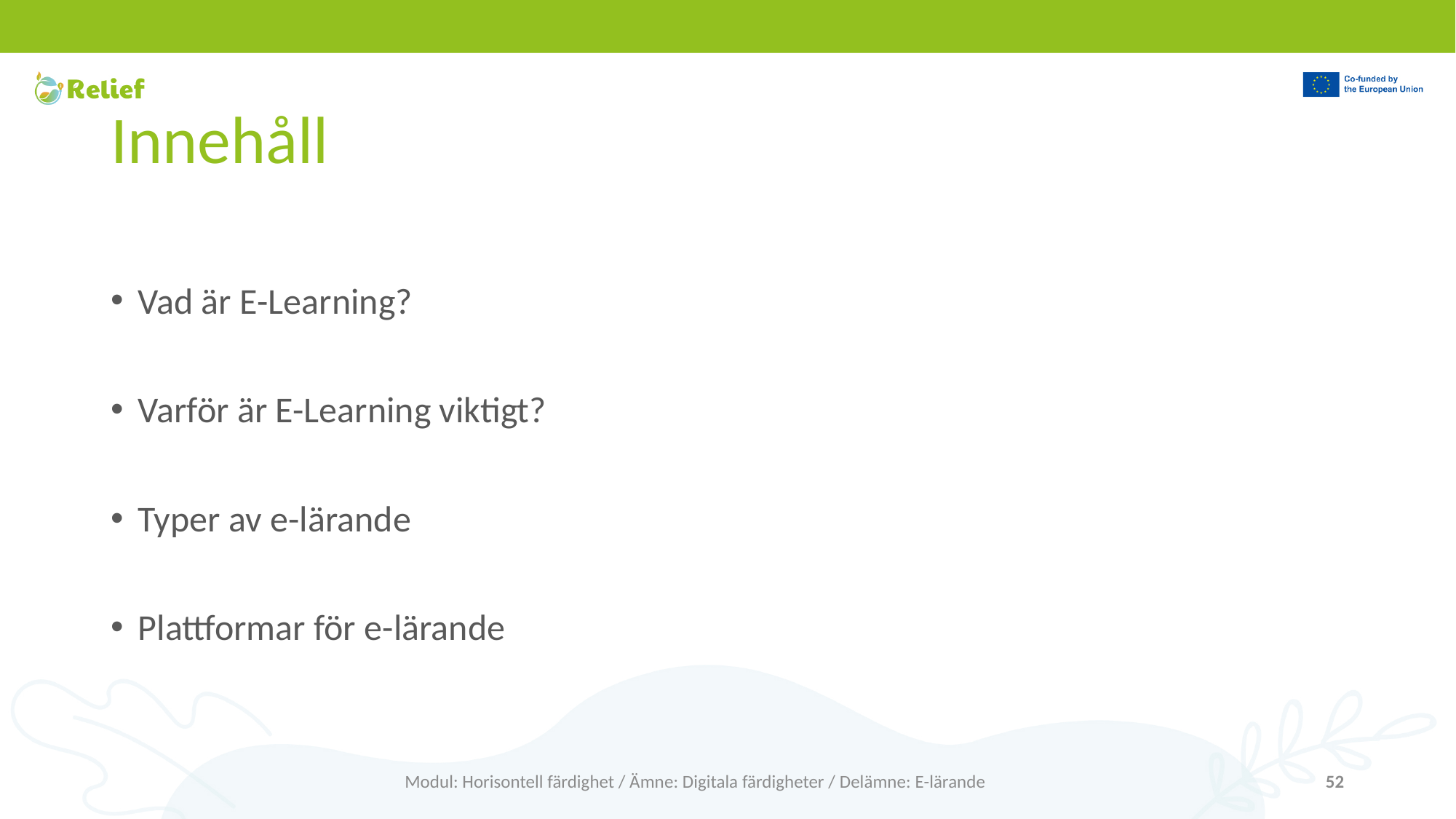

# Innehåll

Vad är E-Learning?

Varför är E-Learning viktigt?

Typer av e-lärande

Plattformar för e-lärande

Modul: Horisontell färdighet / Ämne: Digitala färdigheter / Delämne: E-lärande
52